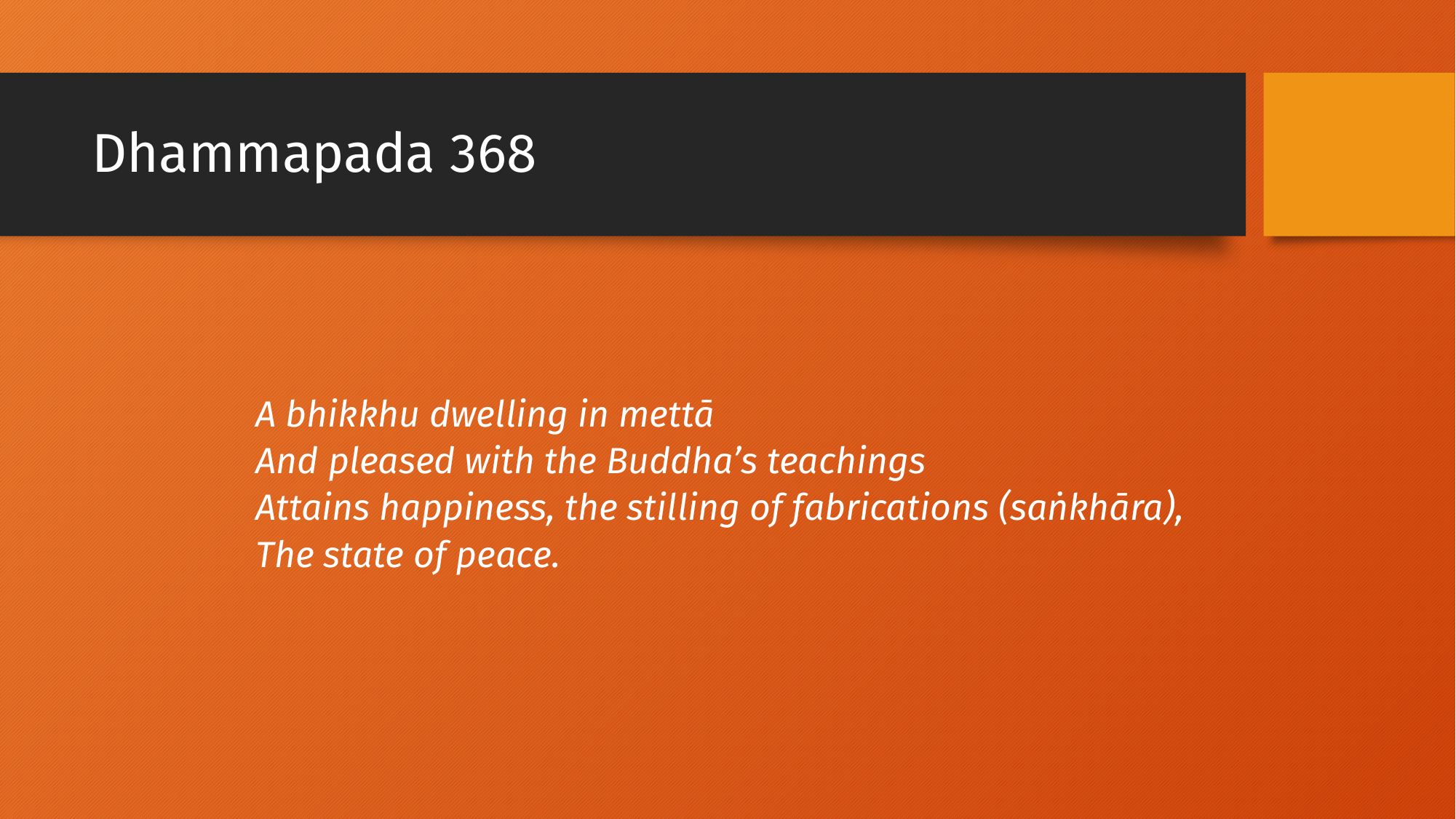

# Dhammapada 368
A bhikkhu dwelling in mettā
And pleased with the Buddha’s teachings
Attains happiness, the stilling of fabrications (saṅkhāra),
The state of peace.